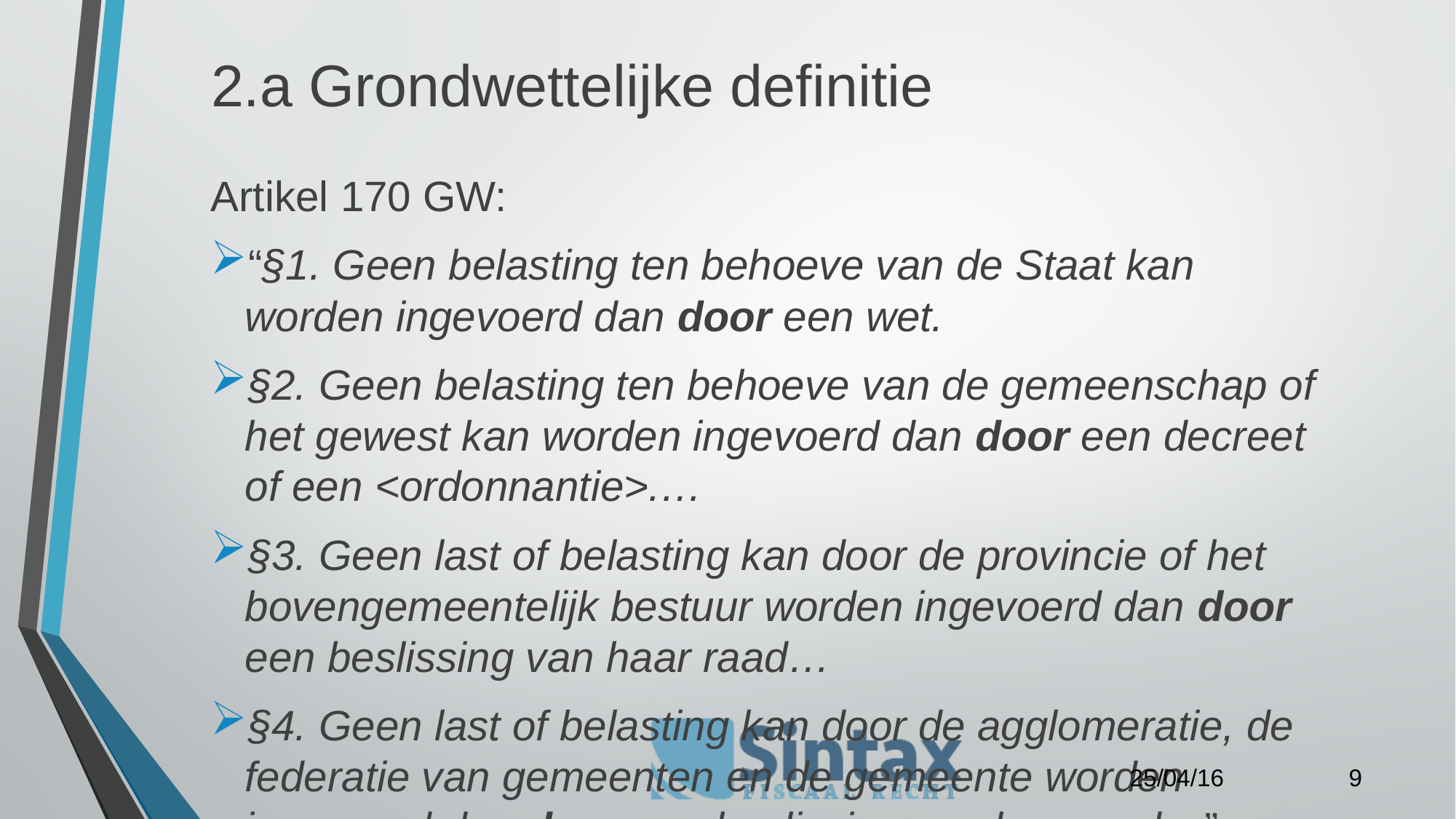

# 2.a Grondwettelijke definitie
Artikel 170 GW:
“§1. Geen belasting ten behoeve van de Staat kan worden ingevoerd dan door een wet.
§2. Geen belasting ten behoeve van de gemeenschap of het gewest kan worden ingevoerd dan door een decreet of een <ordonnantie>.…
§3. Geen last of belasting kan door de provincie of het bovengemeentelijk bestuur worden ingevoerd dan door een beslissing van haar raad…
§4. Geen last of belasting kan door de agglomeratie, de federatie van gemeenten en de gemeente worden ingevoerd dan door een beslissing van hun raad…” (eigen nadruk)

9
25/04/16